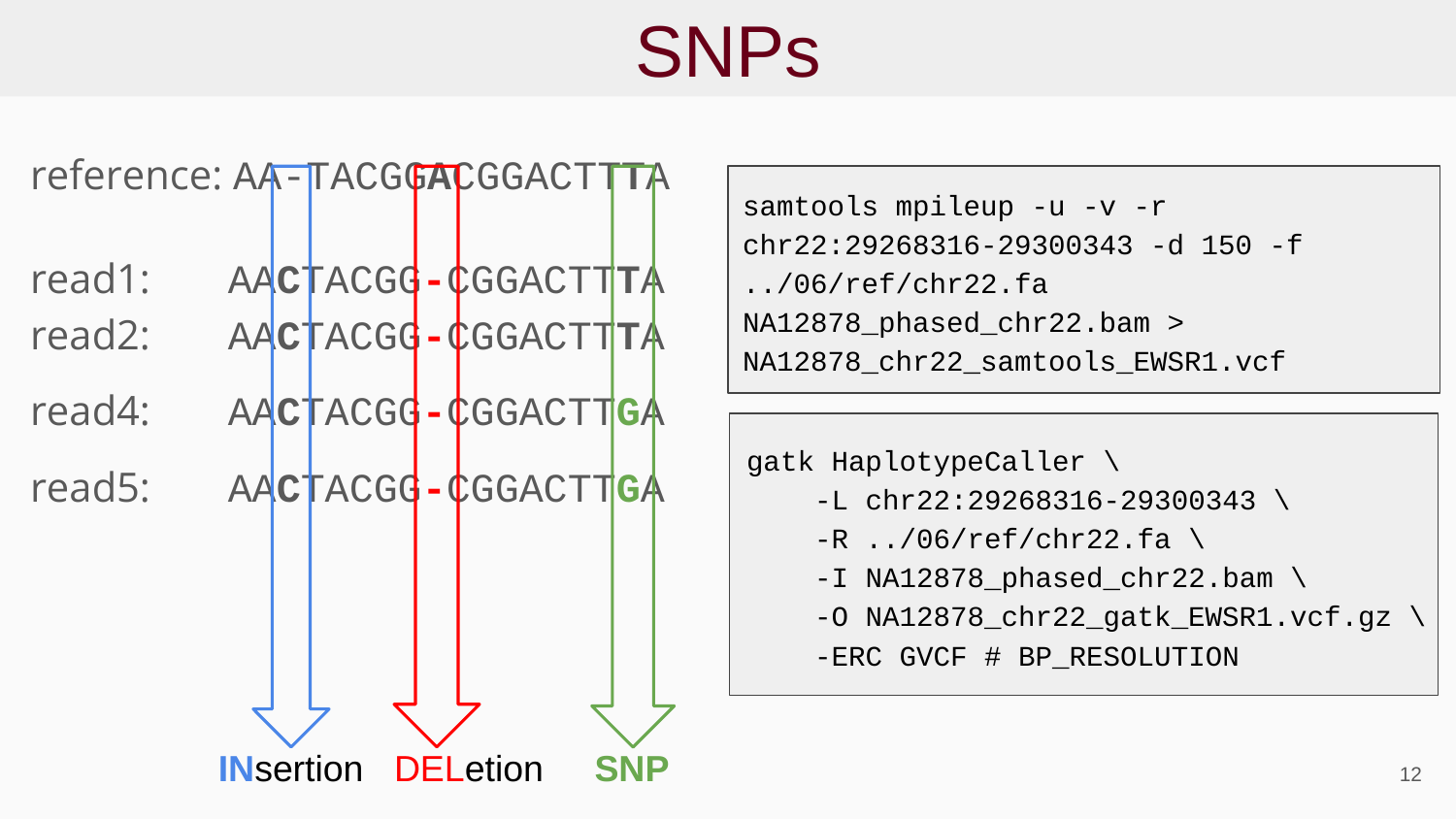

# SNPs
reference: AA-TACGGACGGACTTTA
read1:	     AACTACGG-CGGACTTTA
read2:	     AACTACGG-CGGACTTTA
read4:	     AACTACGG-CGGACTTGA
read5:	     AACTACGG-CGGACTTGA
samtools mpileup -u -v -r chr22:29268316-29300343 -d 150 -f ../06/ref/chr22.fa NA12878_phased_chr22.bam > NA12878_chr22_samtools_EWSR1.vcf

 gatk HaplotypeCaller \
     -L chr22:29268316-29300343 \
     -R ../06/ref/chr22.fa \
     -I NA12878_phased_chr22.bam \
     -O NA12878_chr22_gatk_EWSR1.vcf.gz \
     -ERC GVCF # BP_RESOLUTION
  INsertion   DELetion     SNP
12